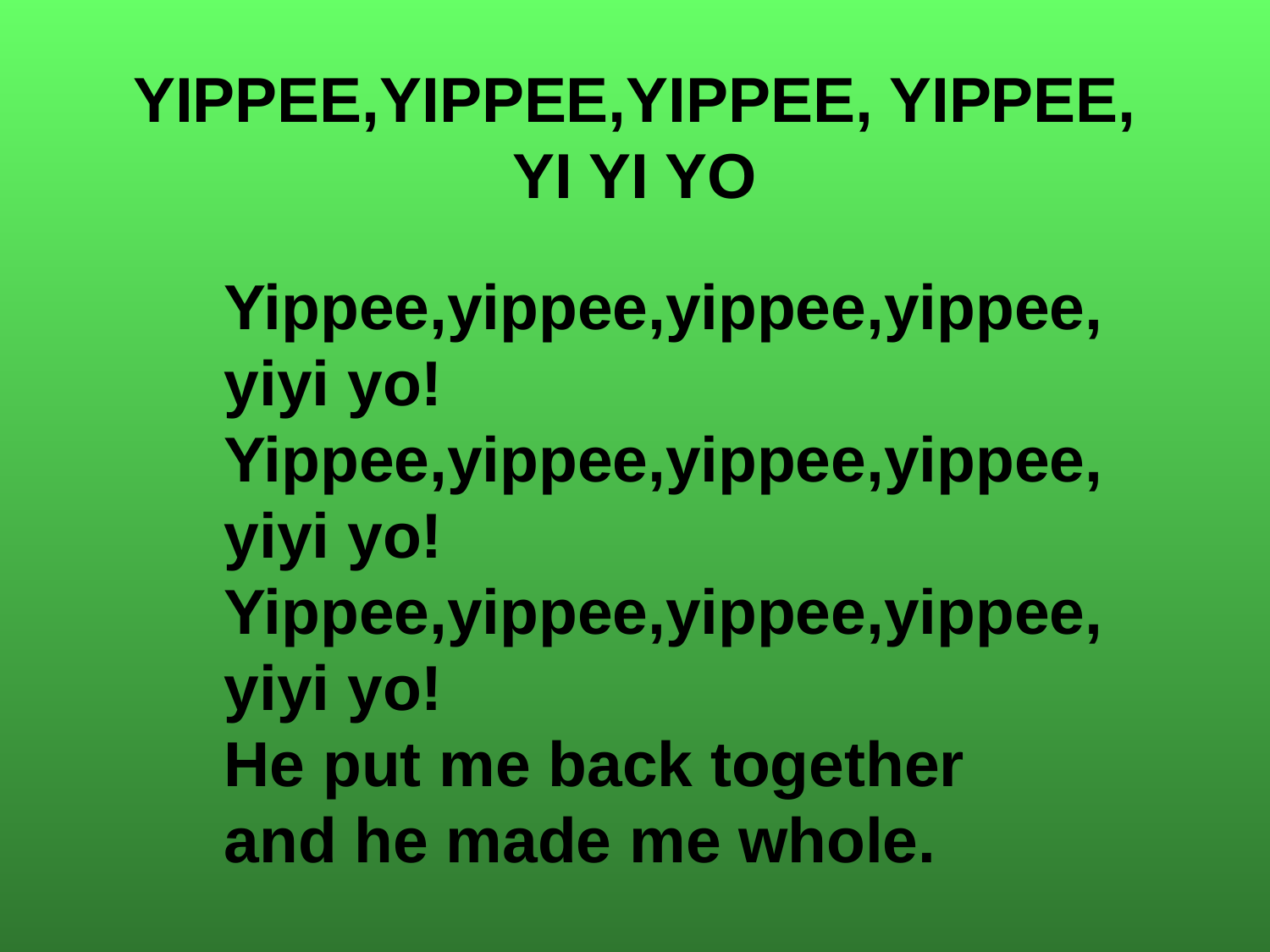

YIPPEE,YIPPEE,YIPPEE, YIPPEE,
YI YI YO

Yippee,yippee,yippee,yippee,
yiyi yo!
Yippee,yippee,yippee,yippee,
yiyi yo!
Yippee,yippee,yippee,yippee,
yiyi yo!
He put me back together
and he made me whole.